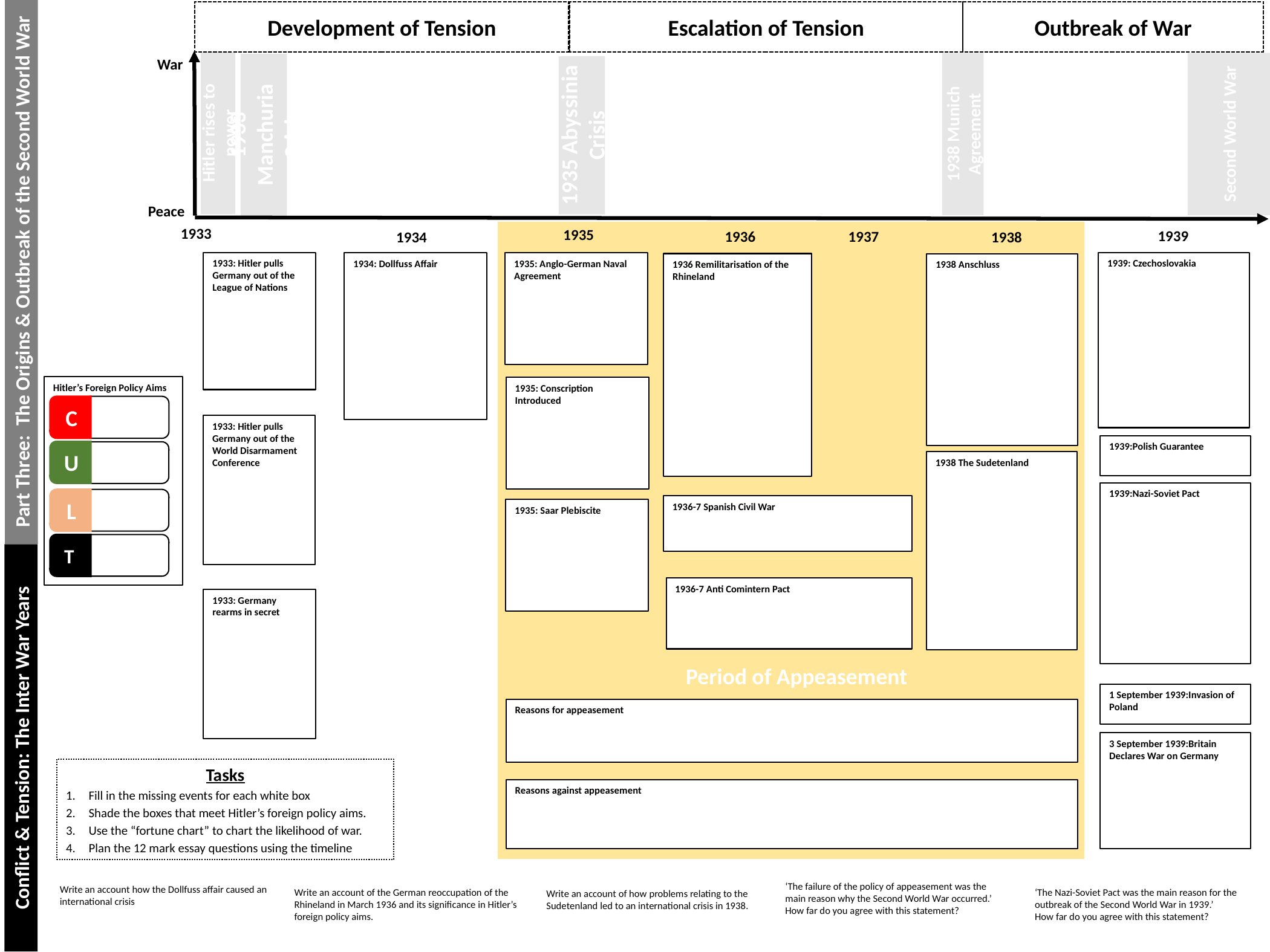

Development of Tension
Escalation of Tension
Outbreak of War
War
Hitler rises to power
1938 Munich Agreement
Second World War
1933 Manchuria Crisis
1935 Abyssinia Crisis
Peace

1933
1935
1939

1937
1936
1934
1938
1933: Hitler pulls Germany out of the League of Nations

1939: Czechoslovakia
1934: Dollfuss Affair

1935: Anglo-German Naval Agreement

1936 Remilitarisation of the Rhineland

1938 Anschluss

Part Three:  The Origins & Outbreak of the Second World War
Hitler’s Foreign Policy Aims

1935: Conscription Introduced

C
1933: Hitler pulls Germany out of the World Disarmament Conference

Period of Appeasement
1939:Polish Guarantee
U
1938 The Sudetenland

1939:Nazi-Soviet Pact
L
1936-7 Spanish Civil War

1935: Saar Plebiscite

T
1936-7 Anti Comintern Pact

1933: Germany rearms in secret

1 September 1939:Invasion of Poland
Reasons for appeasement

Conflict & Tension: The Inter War Years
3 September 1939:Britain Declares War on Germany
Tasks
Fill in the missing events for each white box
Shade the boxes that meet Hitler’s foreign policy aims.
Use the “fortune chart” to chart the likelihood of war.
Plan the 12 mark essay questions using the timeline
Reasons against appeasement

‘The failure of the policy of appeasement was the main reason why the Second World War occurred.’ How far do you agree with this statement?
Write an account how the Dollfuss affair caused an international crisis
‘The Nazi-Soviet Pact was the main reason for the outbreak of the Second World War in 1939.’
How far do you agree with this statement?
Write an account of the German reoccupation of the Rhineland in March 1936 and its significance in Hitler’s foreign policy aims.
Write an account of how problems relating to the Sudetenland led to an international crisis in 1938.